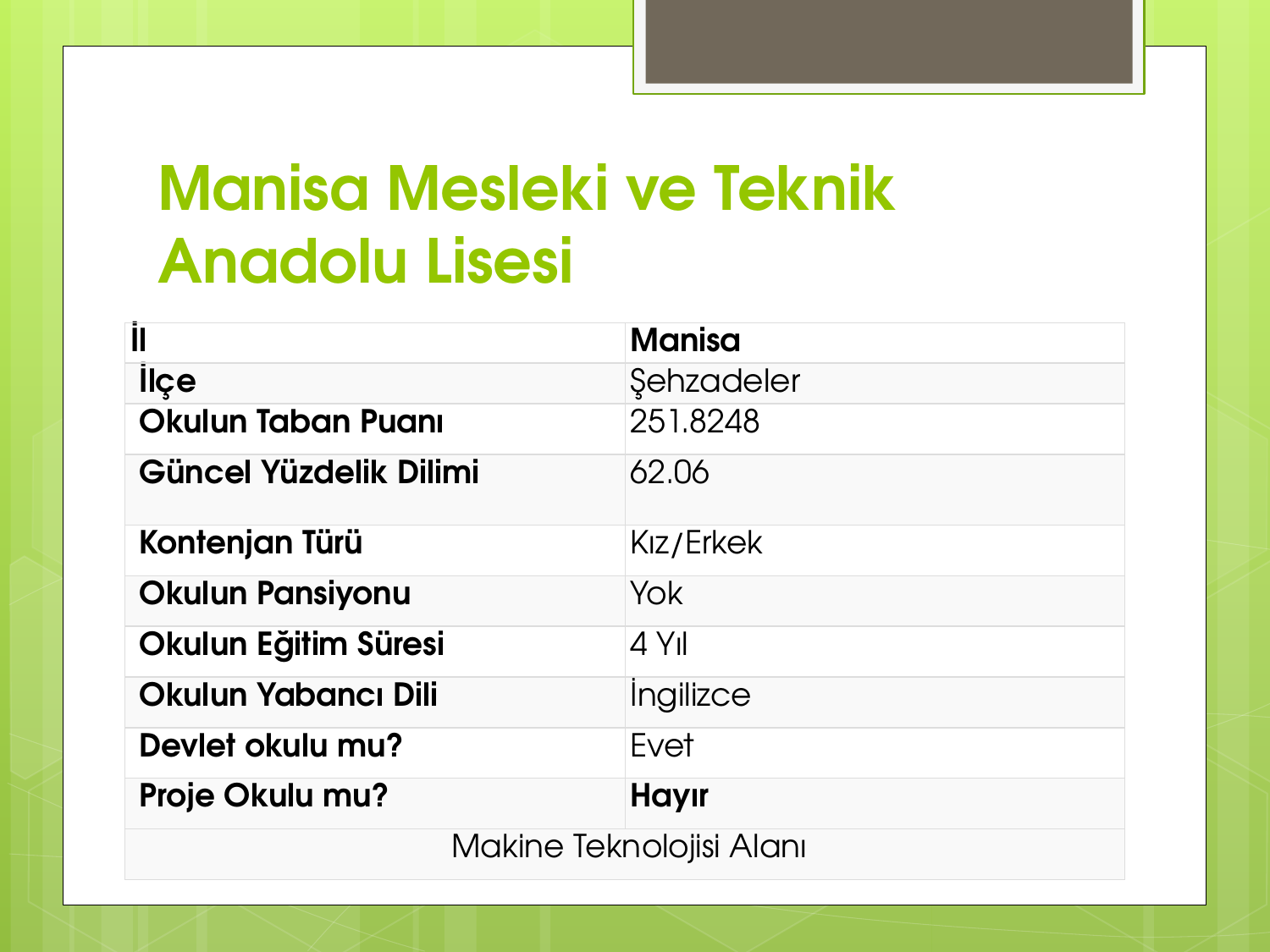

# Manisa Mesleki ve Teknik Anadolu Lisesi
| İl | Manisa |
| --- | --- |
| İlçe | Şehzadeler |
| Okulun Taban Puanı | 251.8248 |
| Güncel Yüzdelik Dilimi | 62.06 |
| Kontenjan Türü | Kız/Erkek |
| Okulun Pansiyonu | Yok |
| Okulun Eğitim Süresi | 4 Yıl |
| Okulun Yabancı Dili | İngilizce |
| Devlet okulu mu? | Evet |
| Proje Okulu mu? | Hayır |
| Makine Teknolojisi Alanı |  |